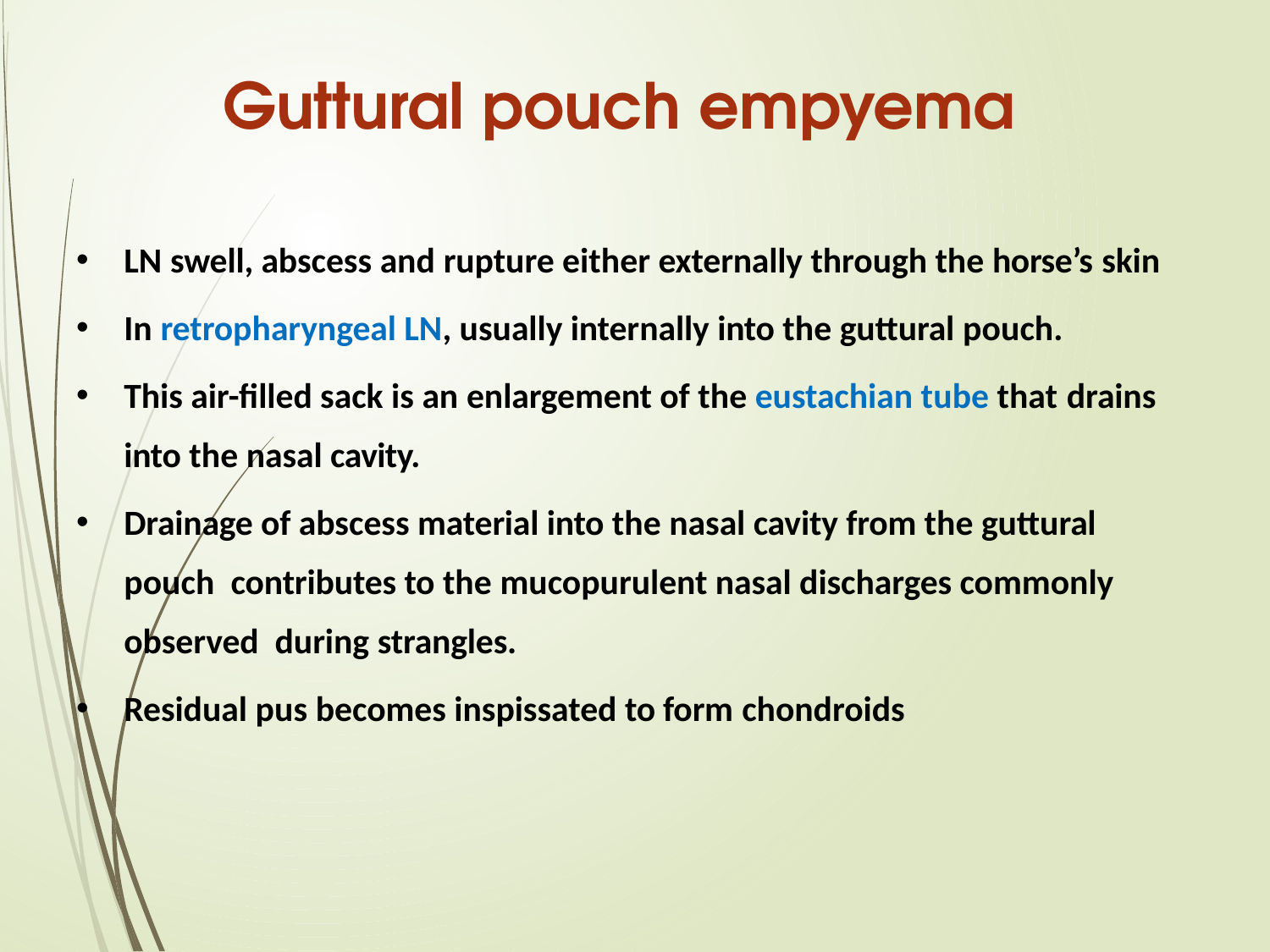

# Guttural pouch empyema
4
LN swell, abscess and rupture either externally through the horse’s skin
In retropharyngeal LN, usually internally into the guttural pouch.
This air-filled sack is an enlargement of the eustachian tube that drains
into the nasal cavity.
Drainage of abscess material into the nasal cavity from the guttural pouch  contributes to the mucopurulent nasal discharges commonly observed  during strangles.
Residual pus becomes inspissated to form chondroids